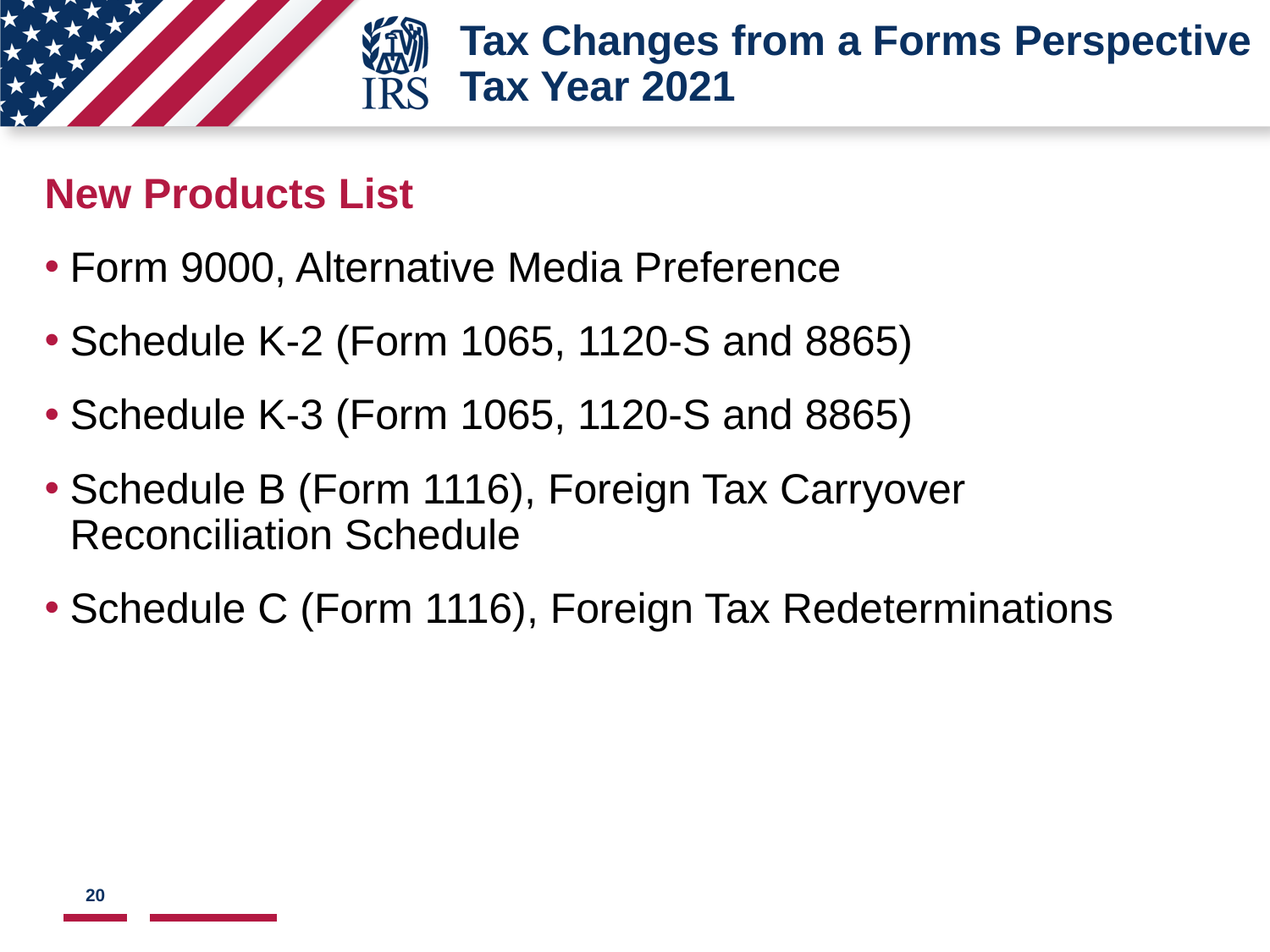

# Tax Changes from a Forms Perspective Tax Year 2021
Image of list level button used to navigate between font styles in PPT.
New Products List
Form 9000, Alternative Media Preference
Schedule K-2 (Form 1065, 1120-S and 8865)
Schedule K-3 (Form 1065, 1120-S and 8865)
Schedule B (Form 1116), Foreign Tax Carryover Reconciliation Schedule
Schedule C (Form 1116), Foreign Tax Redeterminations
20